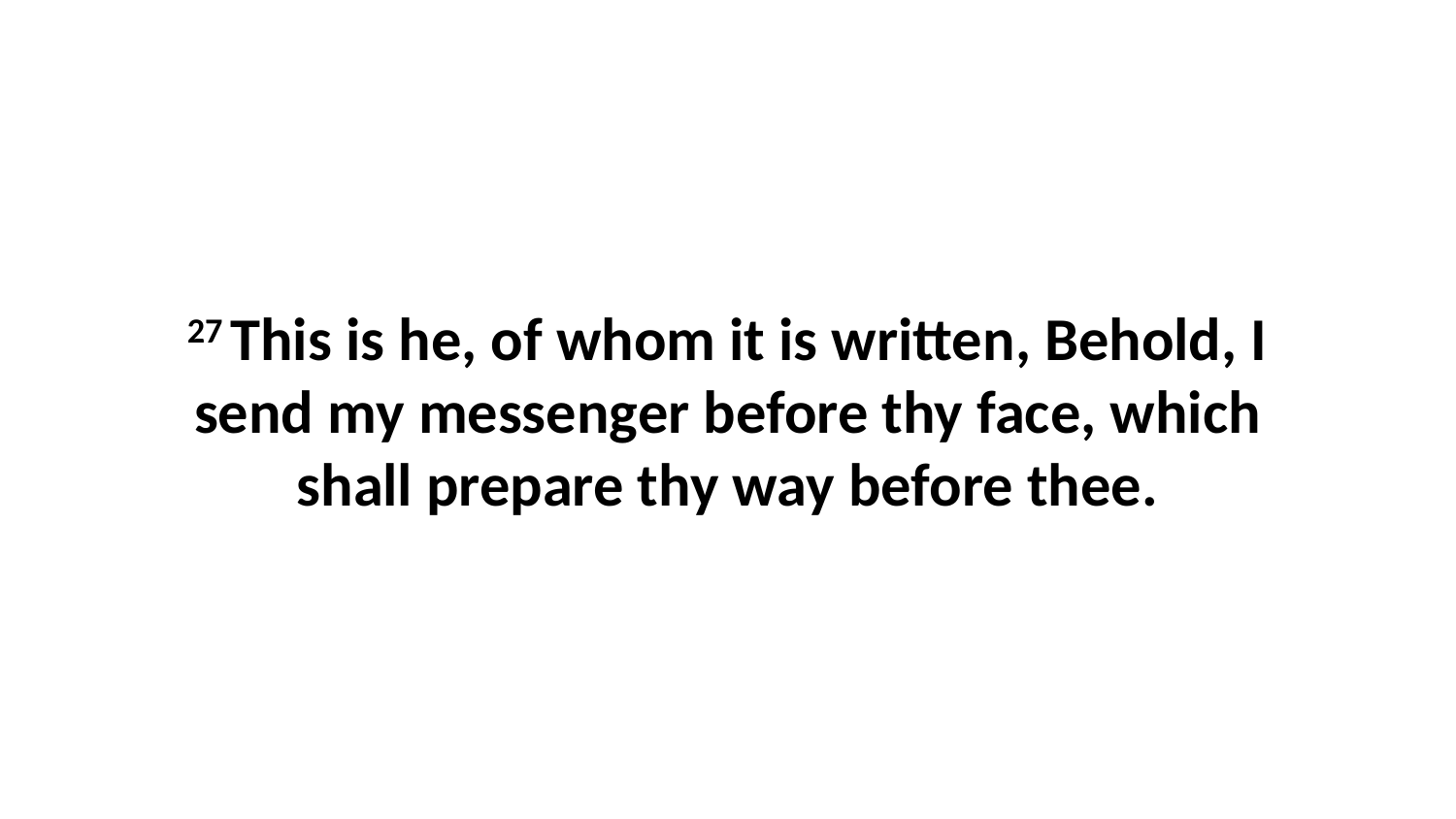

27 This is he, of whom it is written, Behold, I send my messenger before thy face, which shall prepare thy way before thee.